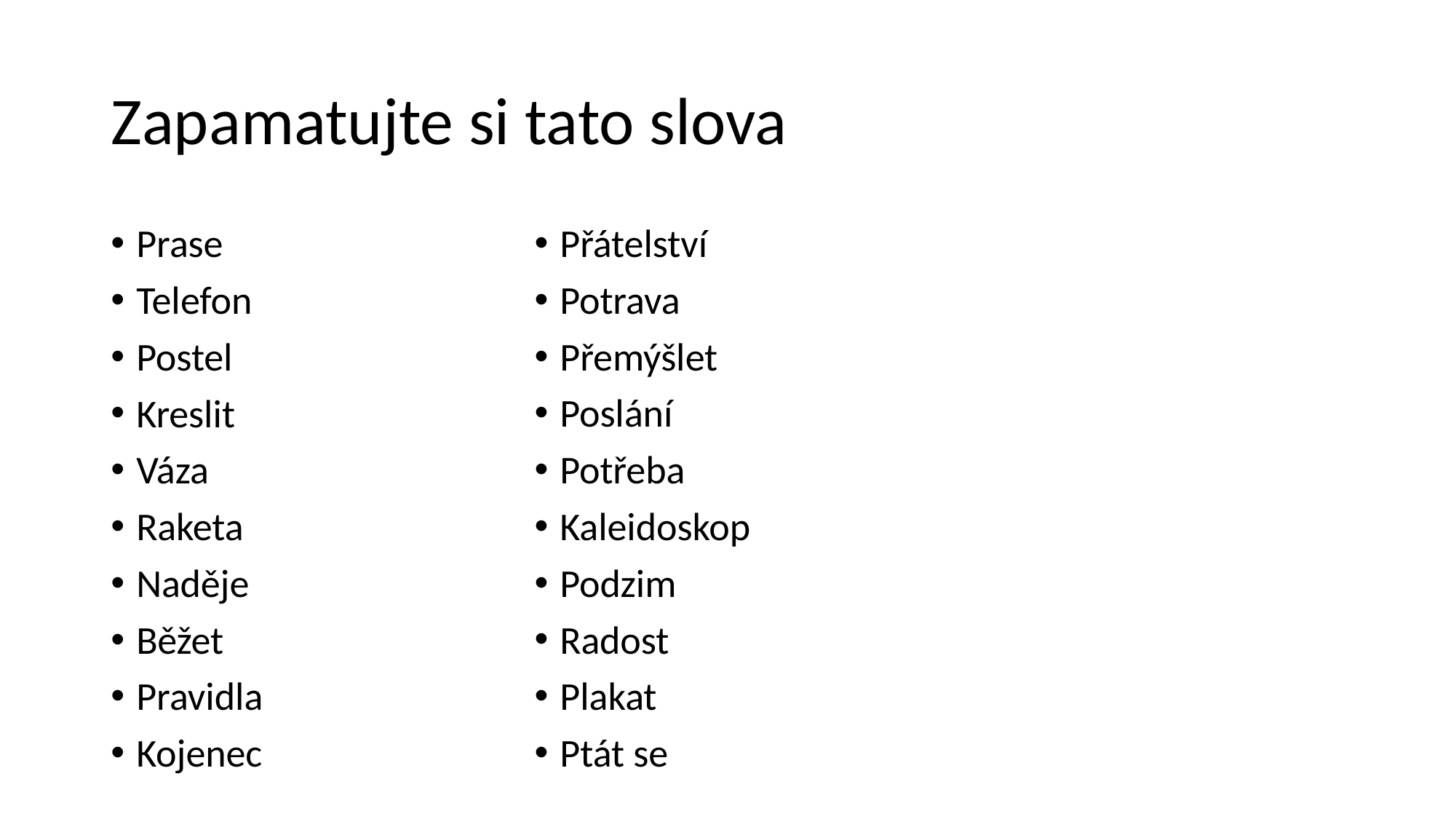

# Zapamatujte si tato slova
Prase
Telefon
Postel
Kreslit
Váza
Raketa
Naděje
Běžet
Pravidla
Kojenec

Přátelství
Potrava
Přemýšlet
Poslání
Potřeba
Kaleidoskop
Podzim
Radost
Plakat
Ptát se